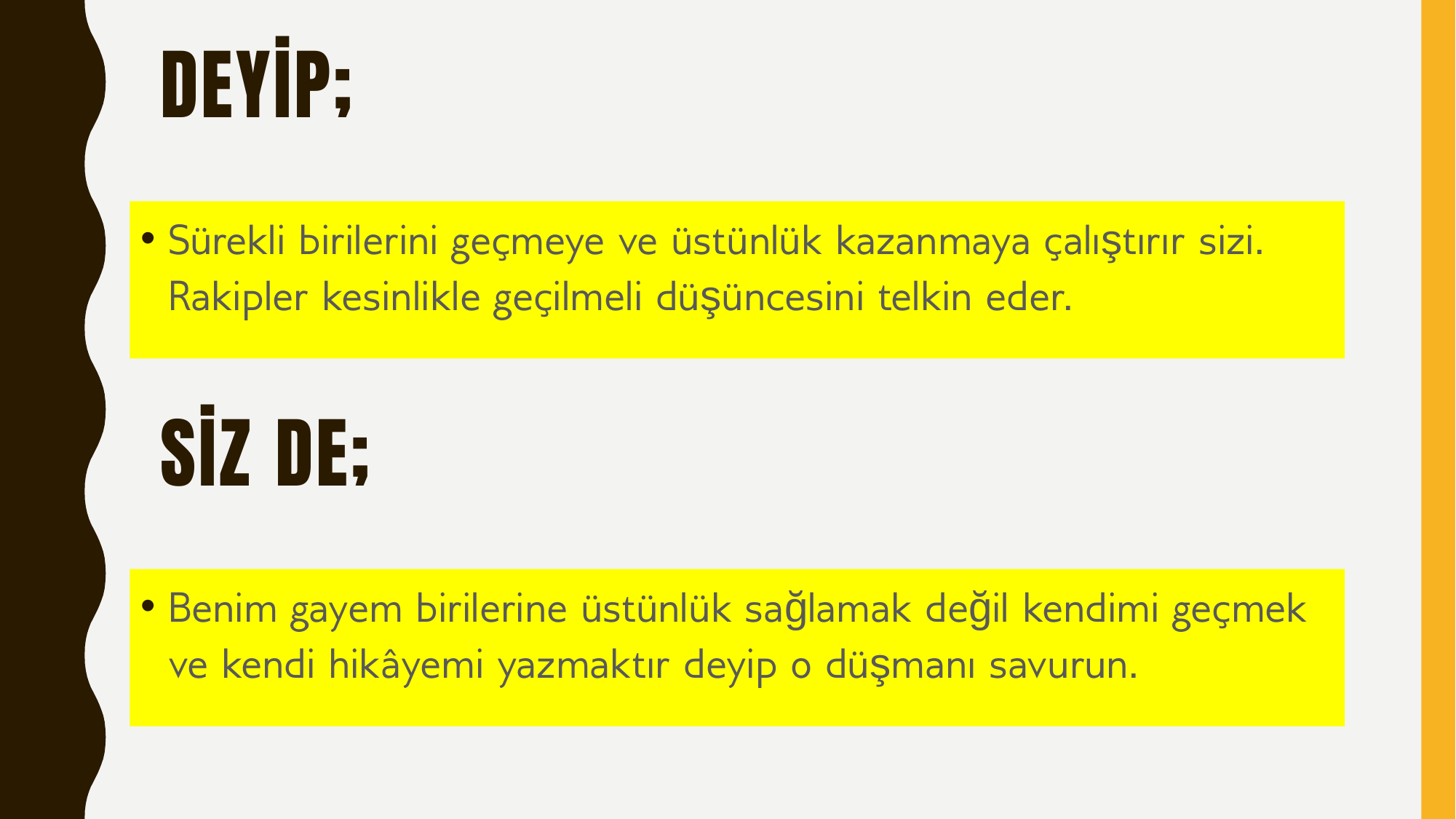

# Deyip;
Sürekli birilerini geçmeye ve üstünlük kazanmaya çalıştırır sizi. Rakipler kesinlikle geçilmeli düşüncesini telkin eder.
Siz de;
Benim gayem birilerine üstünlük sağlamak değil kendimi geçmek ve kendi hikâyemi yazmaktır deyip o düşmanı savurun.